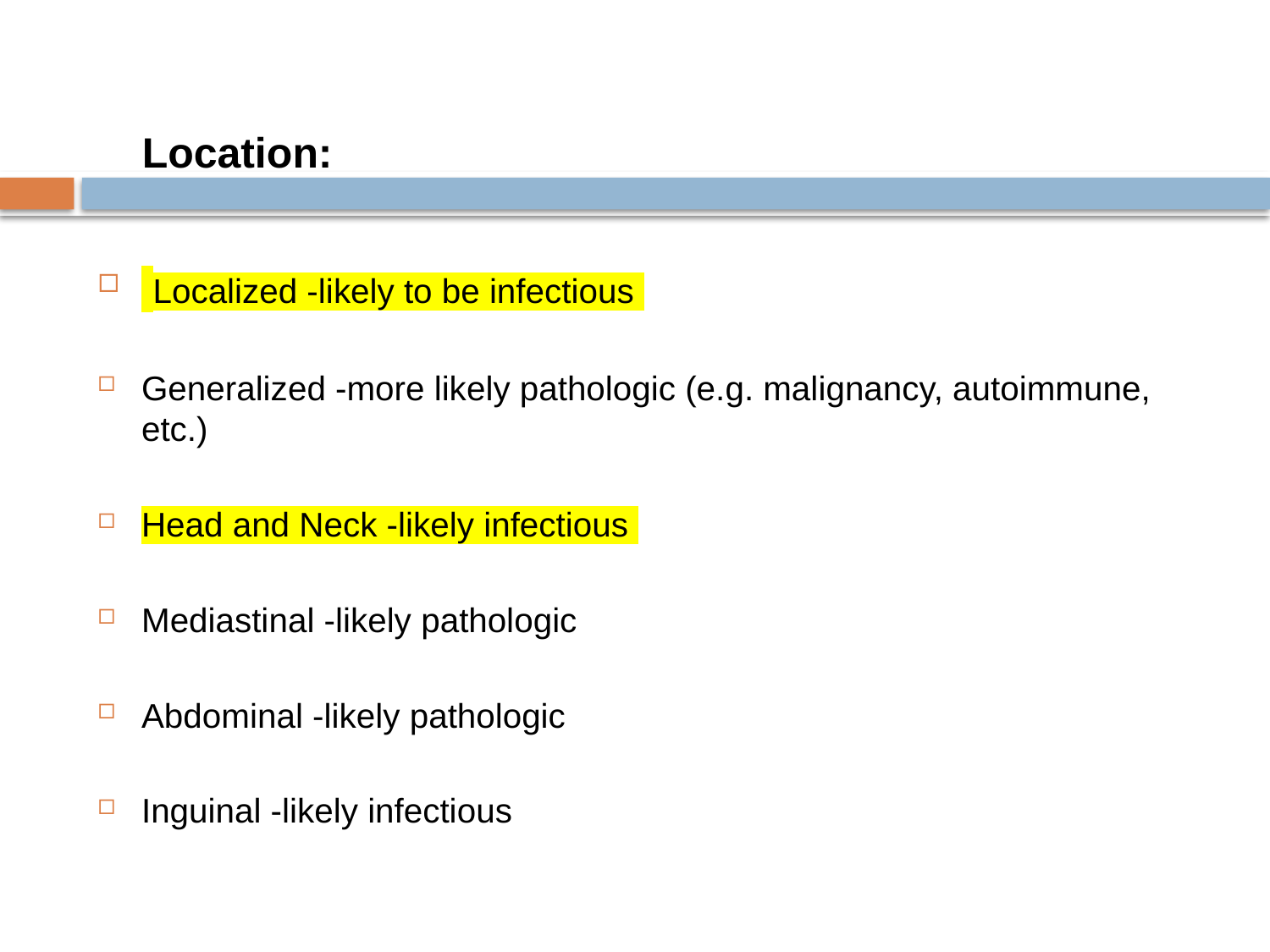

# Location:

 Localized -likely to be infectious

Generalized -more likely pathologic (e.g. malignancy, autoimmune, etc.)

Head and Neck -likely infectious

Mediastinal -likely pathologic

Abdominal -likely pathologic

Inguinal -likely infectious